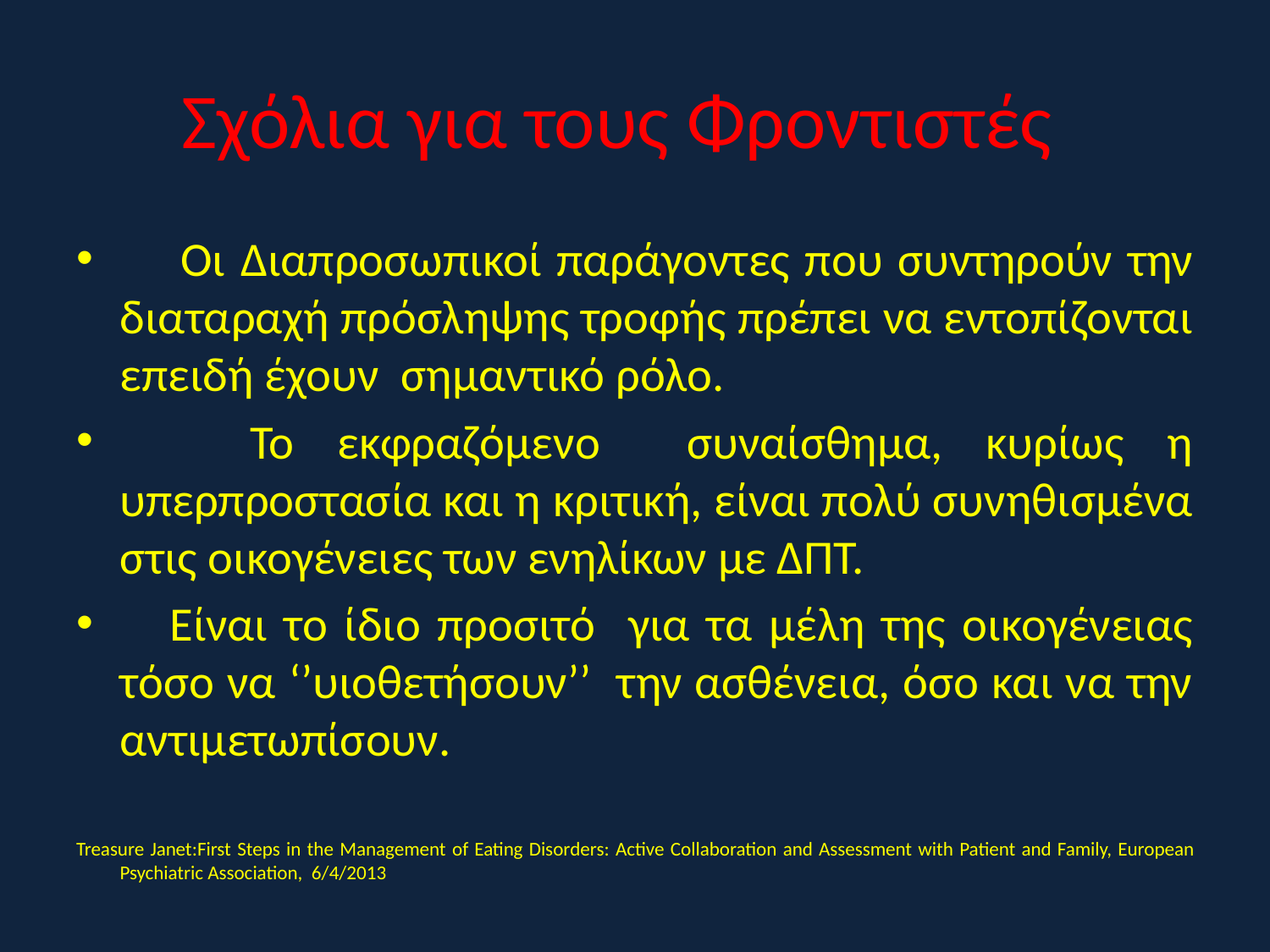

# Σχόλια για τους Φροντιστές
    Οι Διαπροσωπικοί παράγοντες που συντηρούν την διαταραχή πρόσληψης τροφής πρέπει να εντοπίζονται επειδή έχουν  σημαντικό ρόλο.
   Το εκφραζόμενο  συναίσθημα, κυρίως η υπερπροστασία και η κριτική, είναι πολύ συνηθισμένα στις οικογένειες των ενηλίκων με ΔΠΤ.
   Είναι το ίδιο προσιτό  για τα μέλη της οικογένειας τόσο να ‘’υιοθετήσουν’’  την ασθένεια, όσο και να την αντιμετωπίσουν.

Treasure Janet:First Steps in the Management of Eating Disorders: Αctive Collaboration and Assessment with Patient and Family, European Psychiatric Association,  6/4/2013